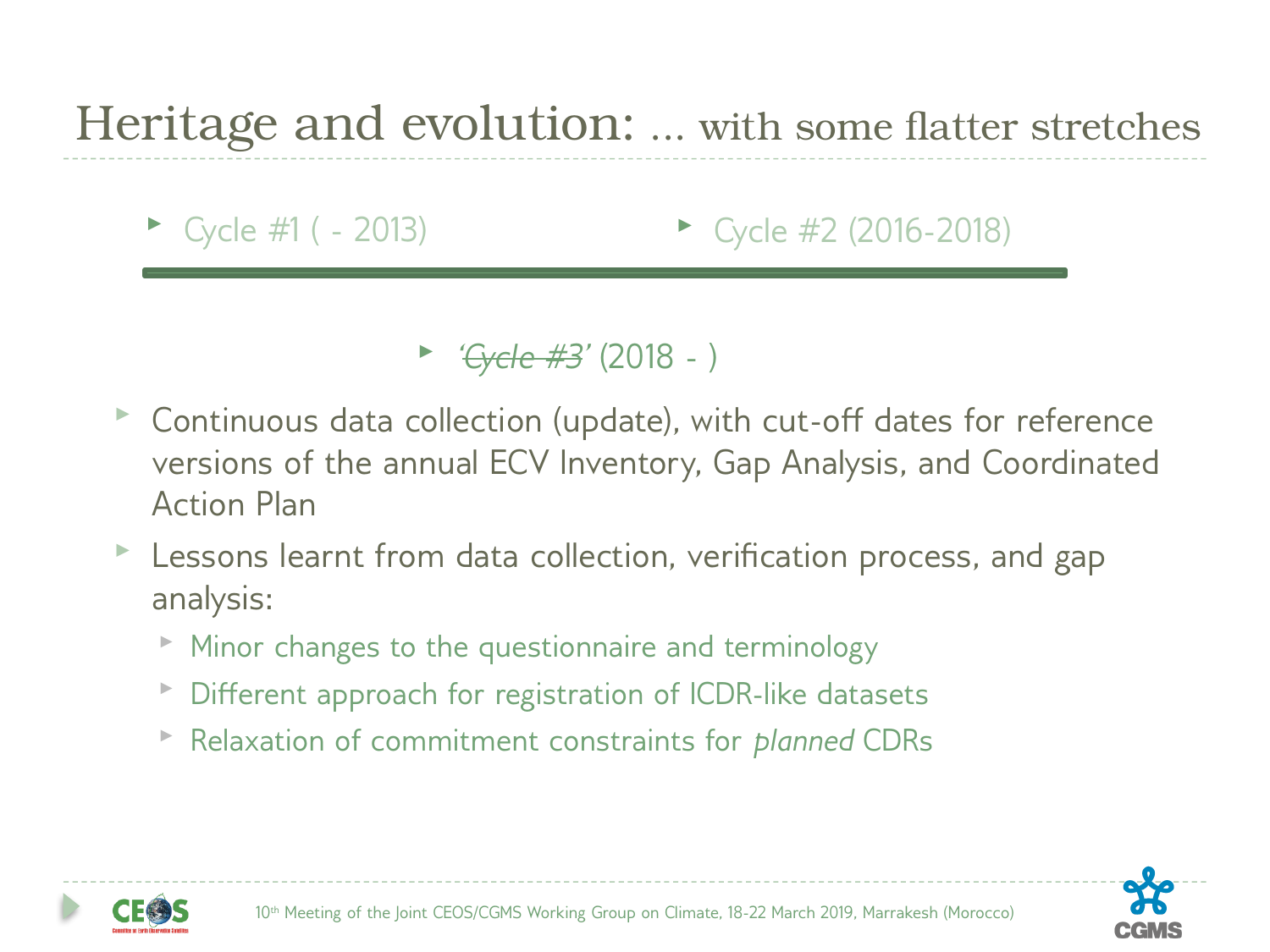

# Heritage and evolution: ... with some flatter stretches
Cycle #1 ( - 2013)
Cycle #2 (2016-2018)

‘Cycle #3’ (2018 - )
Continuous data collection (update), with cut-off dates for reference versions of the annual ECV Inventory, Gap Analysis, and Coordinated Action Plan
Lessons learnt from data collection, verification process, and gap analysis:
Minor changes to the questionnaire and terminology
Different approach for registration of ICDR-like datasets
Relaxation of commitment constraints for planned CDRs

10th Meeting of the Joint CEOS/CGMS Working Group on Climate, 18-22 March 2019, Marrakesh (Morocco)